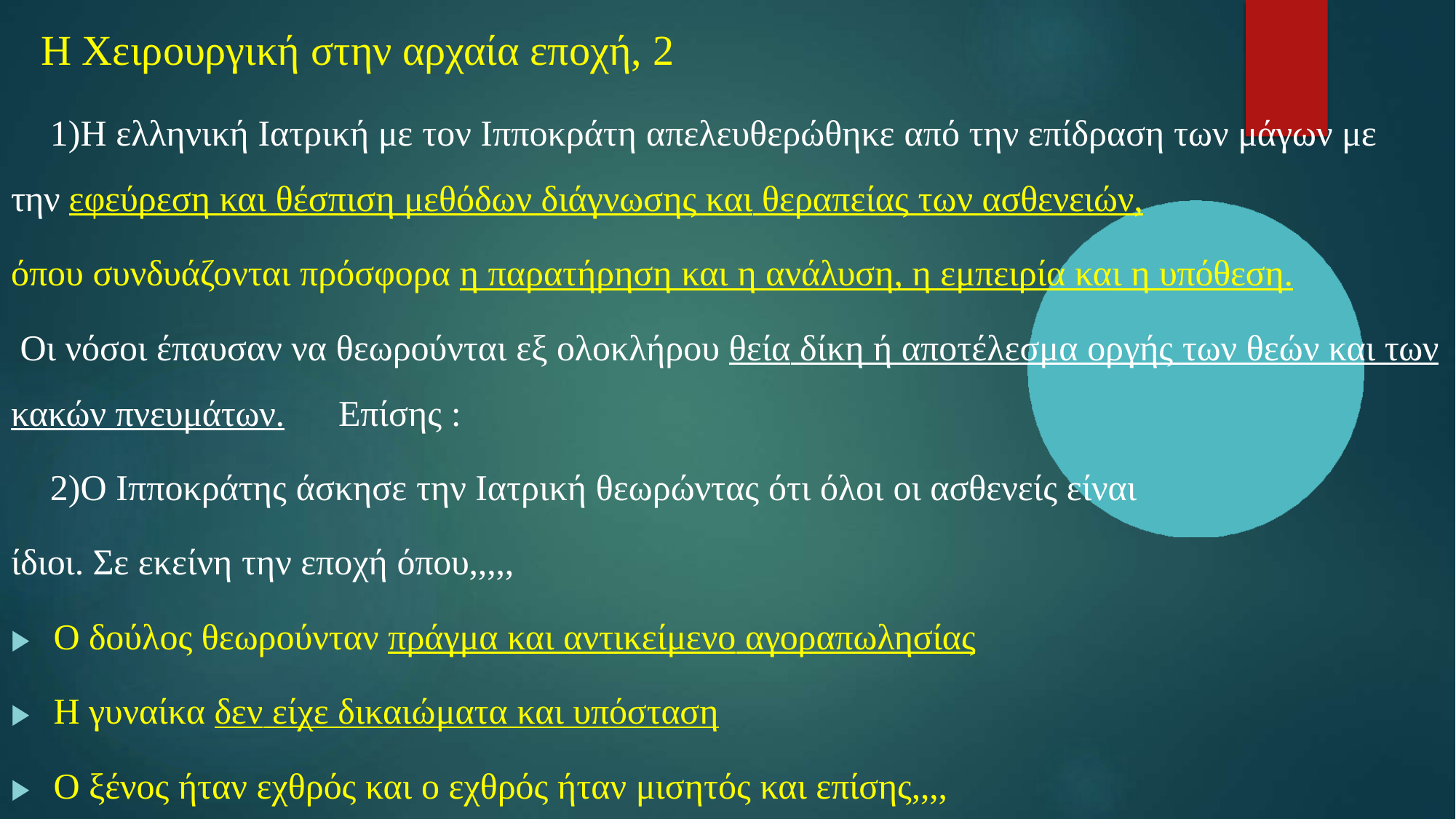

# Η Χειρουργική στην αρχαία εποχή, 2
Η ελληνική Ιατρική με τον Ιπποκράτη απελευθερώθηκε από την επίδραση των μάγων με την εφεύρεση και θέσπιση μεθόδων διάγνωσης και θεραπείας των ασθενειών,
όπου συνδυάζονται πρόσφορα η παρατήρηση και η ανάλυση, η εμπειρία και η υπόθεση.
Οι νόσοι έπαυσαν να θεωρούνται εξ ολοκλήρου θεία δίκη ή αποτέλεσμα οργής των θεών και των κακών πνευμάτων.	Επίσης :
Ο Ιπποκράτης άσκησε την Ιατρική θεωρώντας ότι όλοι οι ασθενείς είναι ίδιοι. Σε εκείνη την εποχή όπου,,,,,
▶	Ο δούλος θεωρούνταν πράγμα και αντικείμενο αγοραπωλησίας
▶	Η γυναίκα δεν είχε δικαιώματα και υπόσταση
▶	Ο ξένος ήταν εχθρός και ο εχθρός ήταν μισητός και επίσης,,,,